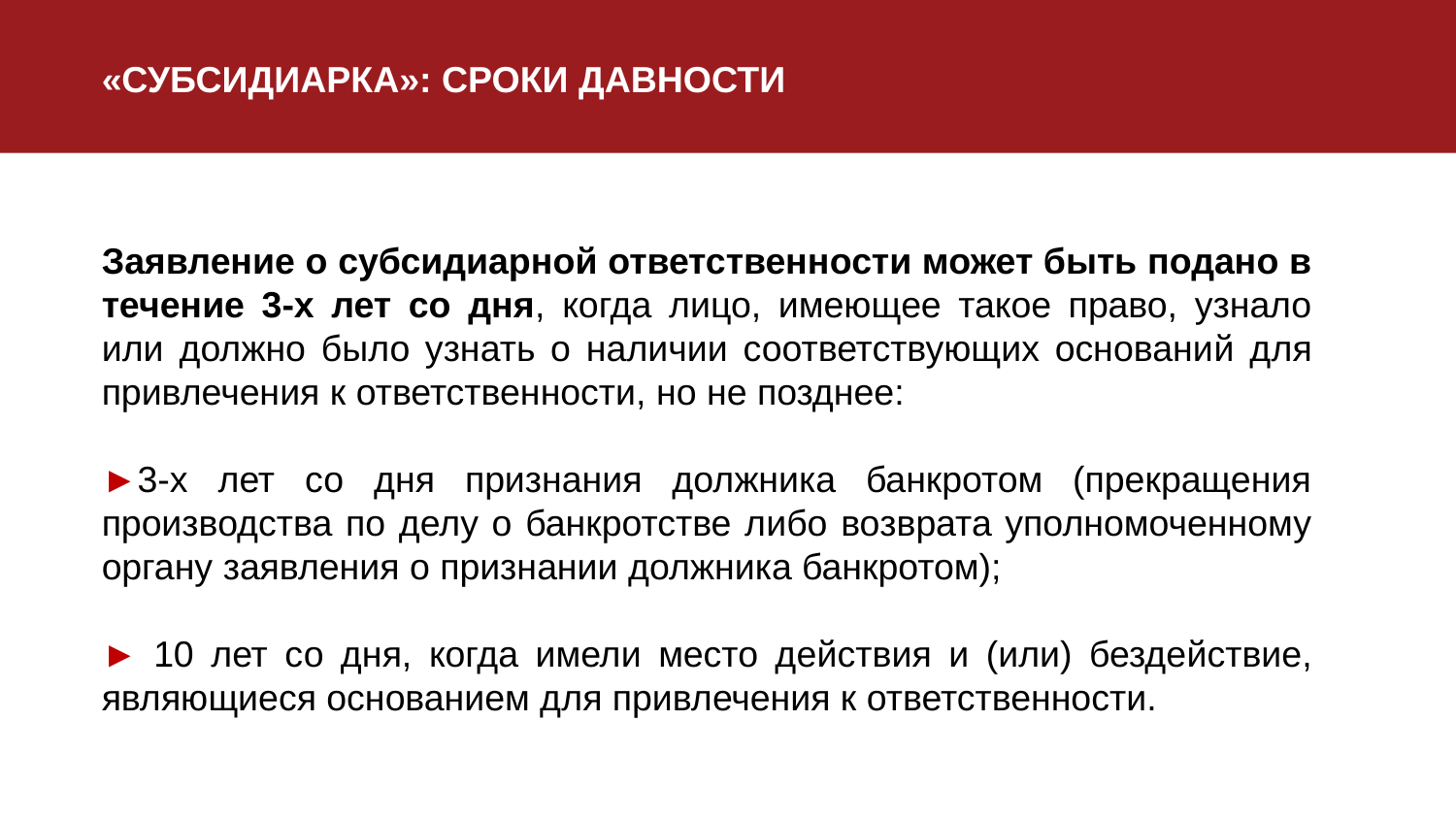

«СУБСИДИАРКА»: СРОКИ ДАВНОСТИ
Заявление о субсидиарной ответственности может быть подано в течение 3-х лет со дня, когда лицо, имеющее такое право, узнало или должно было узнать о наличии соответствующих оснований для привлечения к ответственности, но не позднее:

►3-х лет со дня признания должника банкротом (прекращения производства по делу о банкротстве либо возврата уполномоченному органу заявления о признании должника банкротом);

► 10 лет со дня, когда имели место действия и (или) бездействие, являющиеся основанием для привлечения к ответственности.